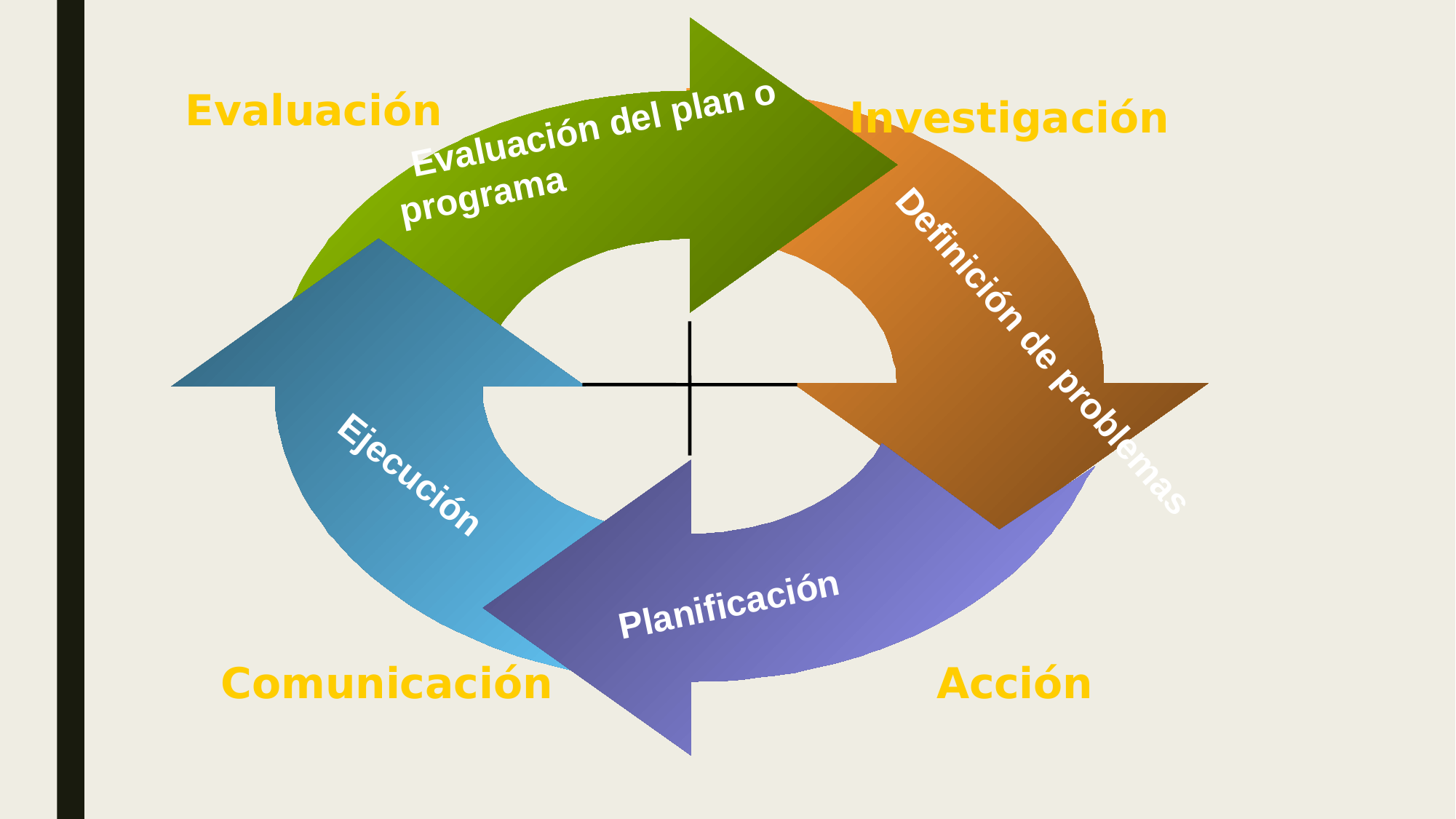

Evaluación
Investigación
  Evaluación del plan o programa

Definición de problemas

Ejecución
Planificación
Comunicación
Acción